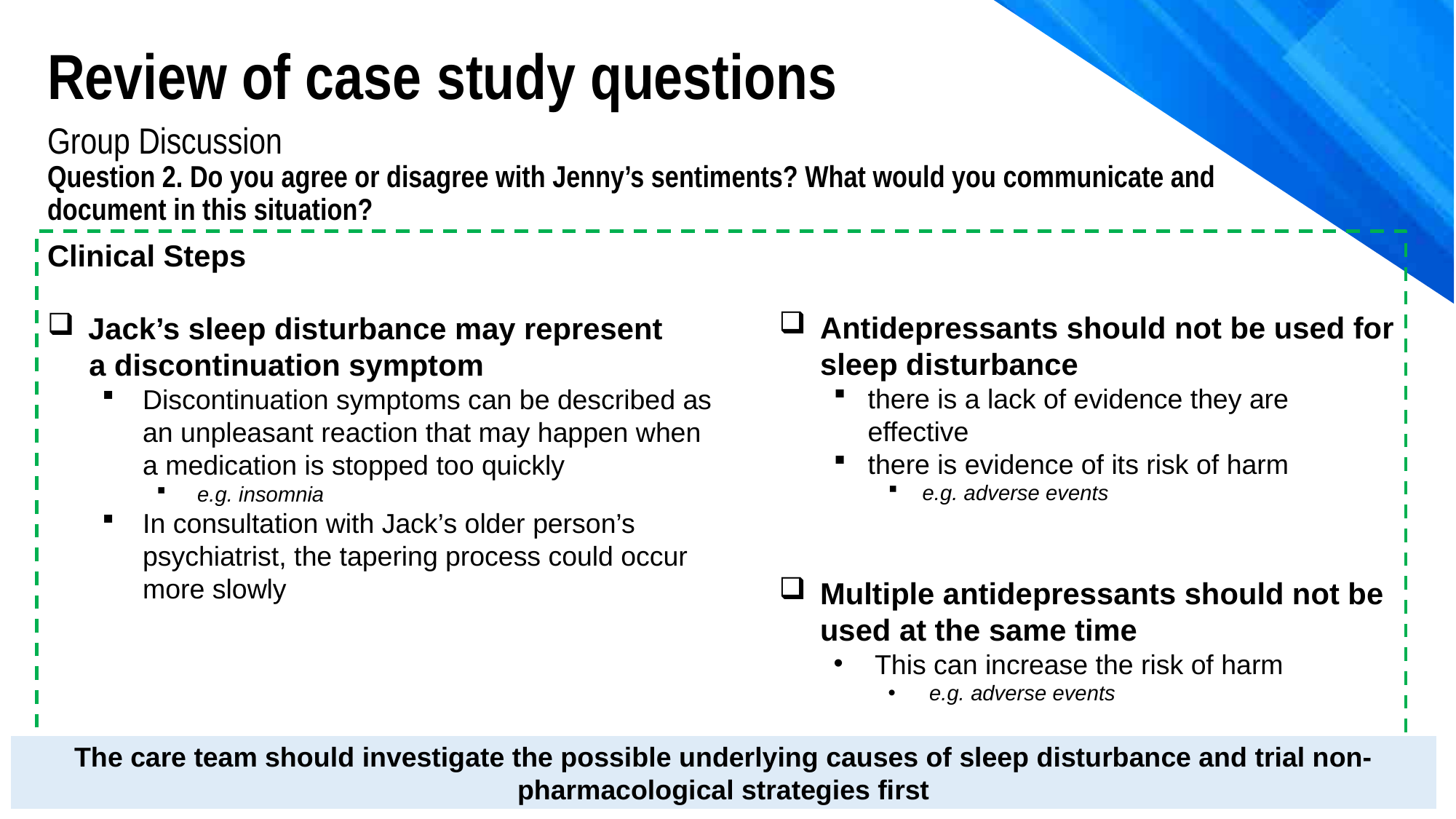

Review of case study questions
Group Discussion
Question 2. Do you agree or disagree with Jenny’s sentiments? What would you communicate and document in this situation?
Clinical Steps

Jack’s sleep disturbance may represent
     a discontinuation symptom
Discontinuation symptoms can be described as an unpleasant reaction that may happen when a medication is stopped too quickly
e.g. insomnia
In consultation with Jack’s older person’s psychiatrist, the tapering process could occur more slowly

Antidepressants should not be used for sleep disturbance
there is a lack of evidence they are effective
there is evidence of its risk of harm
e.g. adverse events

Multiple antidepressants should not be used at the same time
This can increase the risk of harm
e.g. adverse events

The care team should investigate the possible underlying causes of sleep disturbance and trial non-pharmacological strategies first